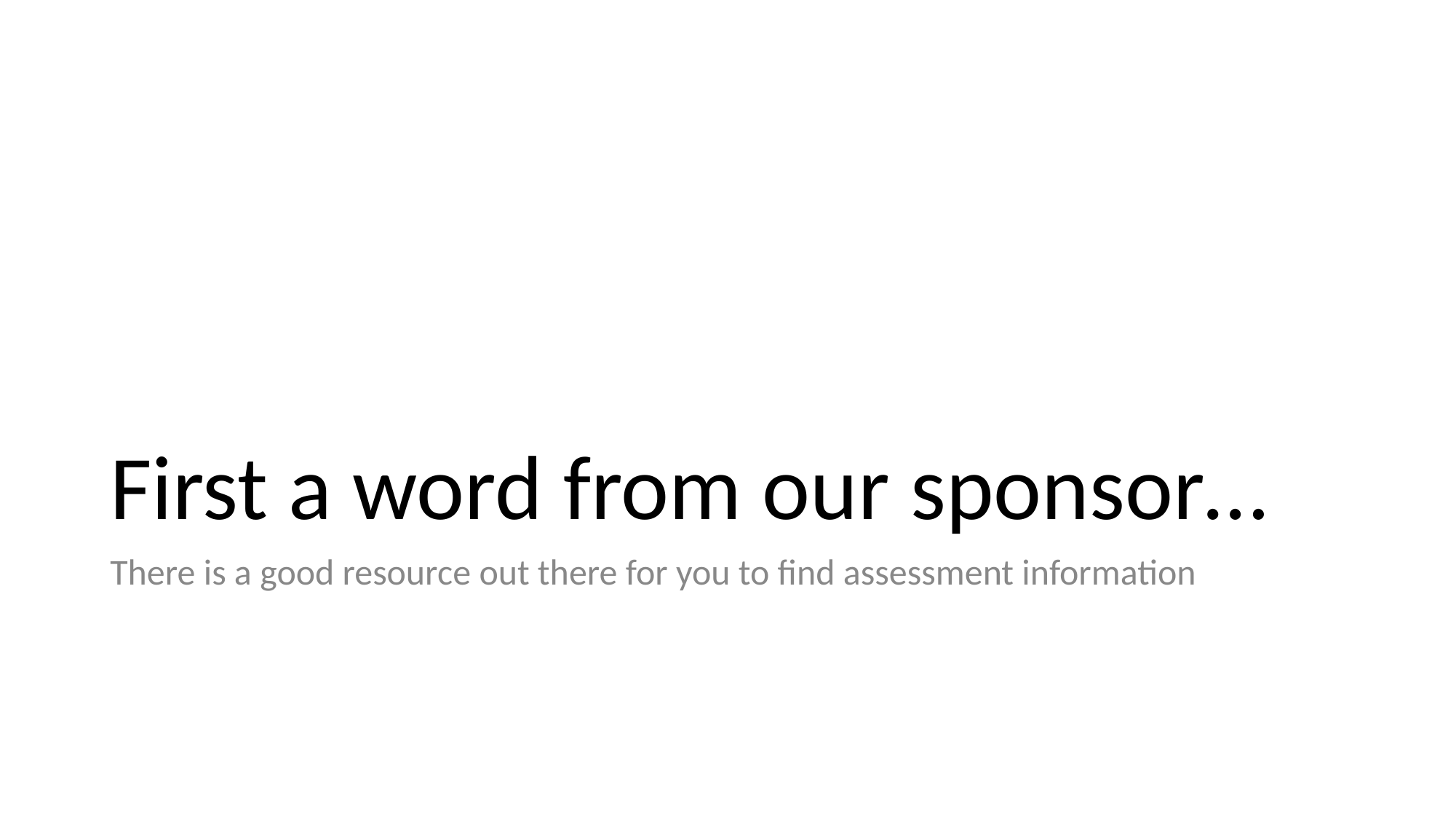

# First a word from our sponsor…
There is a good resource out there for you to find assessment information